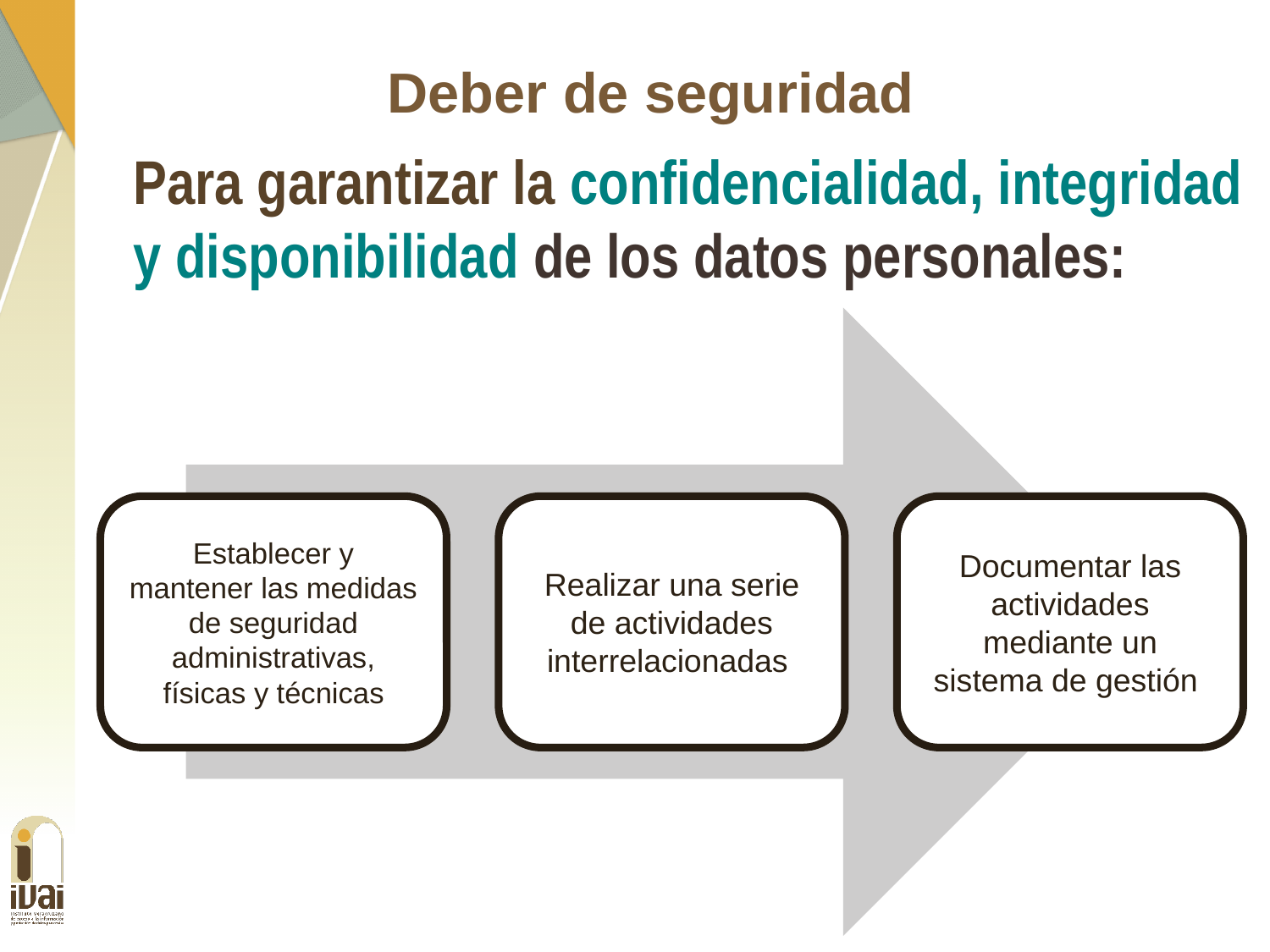

Deber de seguridad
Para garantizar la confidencialidad, integridad y disponibilidad de los datos personales:
Establecer y mantener las medidas de seguridad administrativas, físicas y técnicas
Realizar una serie de actividades interrelacionadas
Documentar las actividades mediante un sistema de gestión